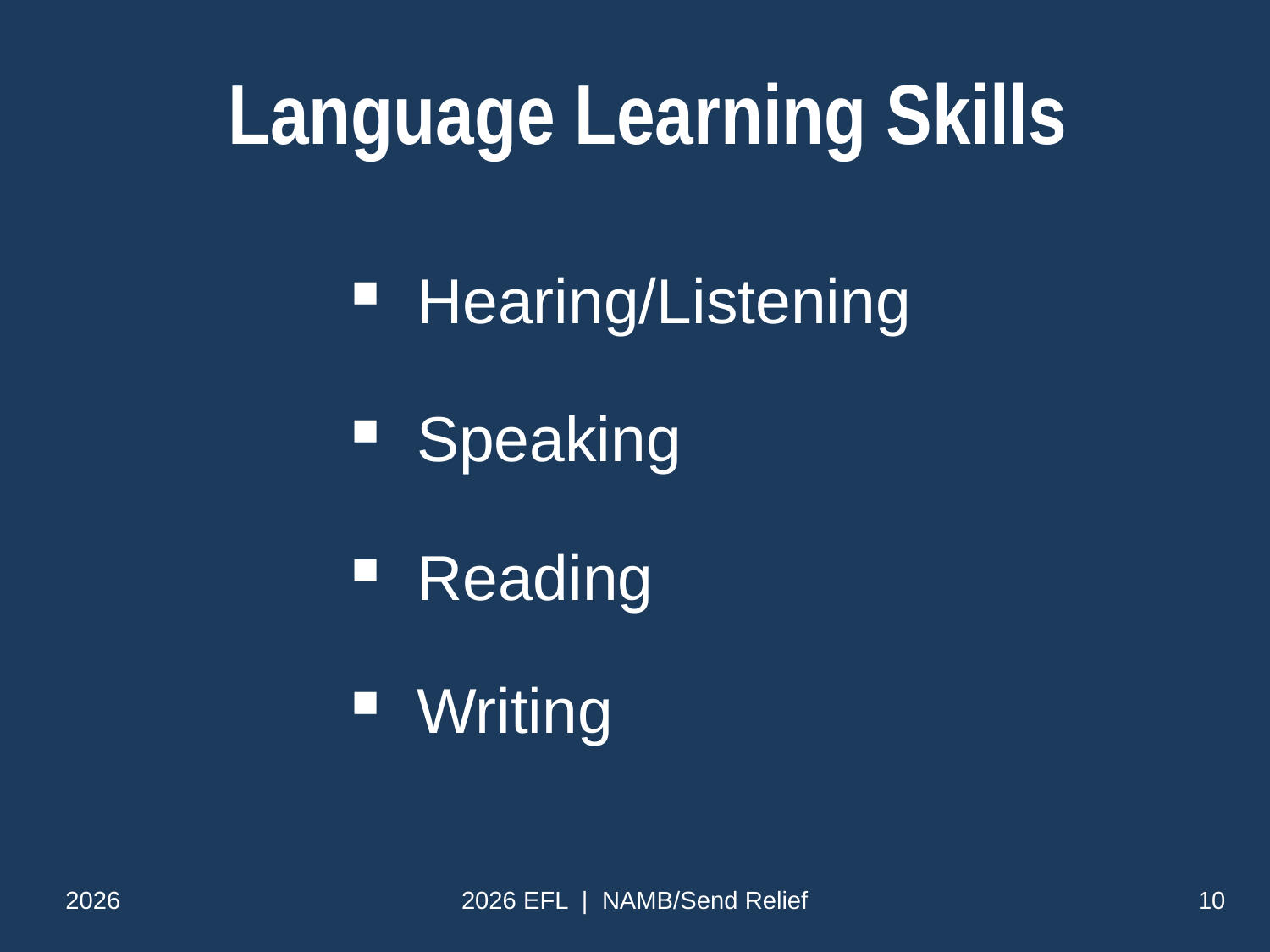

# Language Learning Skills
 Hearing/Listening

 Speaking

 Reading

 Writing

2026
2026 EFL  |  NAMB/Send Relief
10